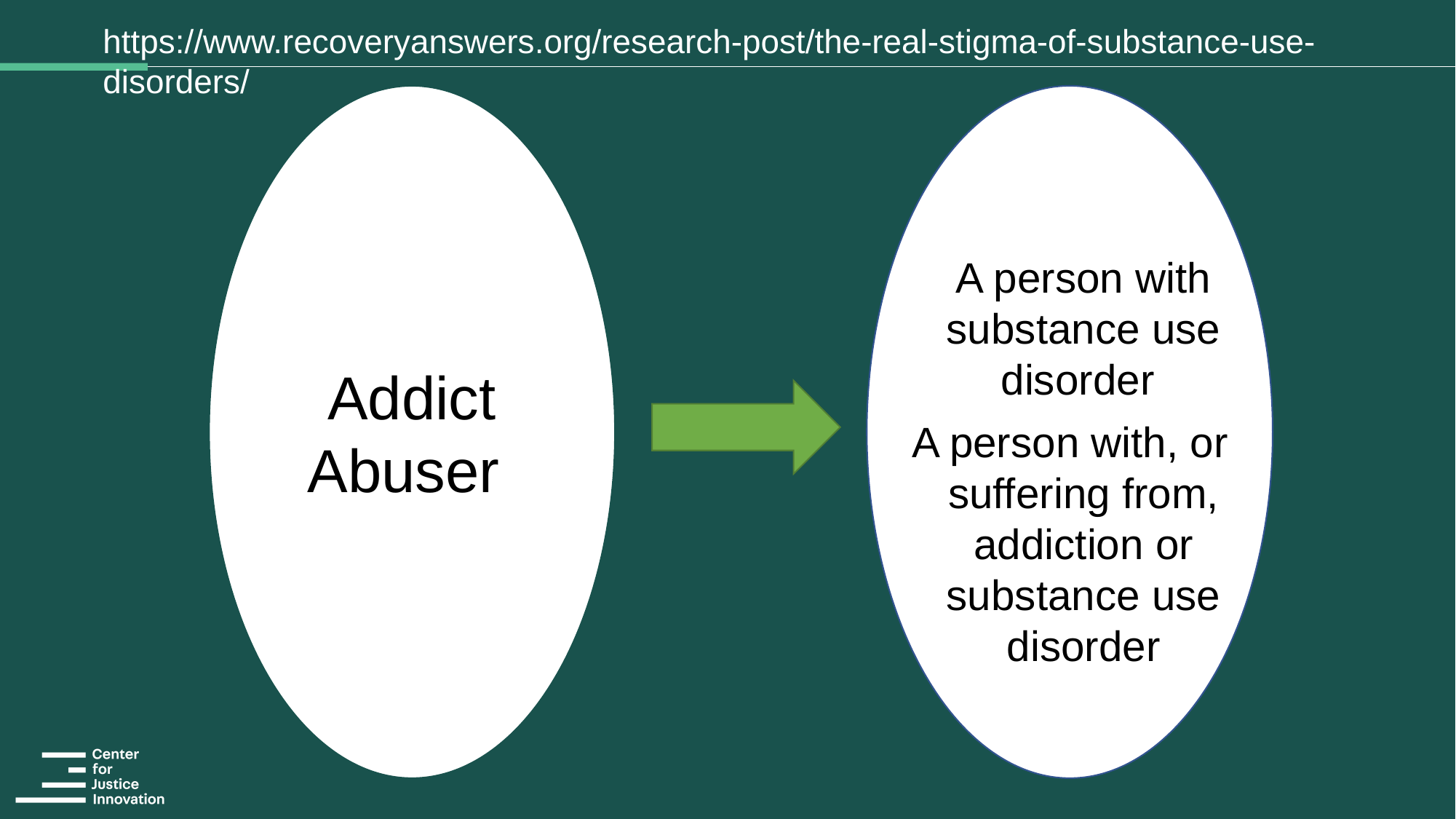

https://www.recoveryanswers.org/research-post/the-real-stigma-of-substance-use-disorders/
Addict
Abuser

	A person with substance use disorder
A person with, or suffering from, addiction or substance use disorder